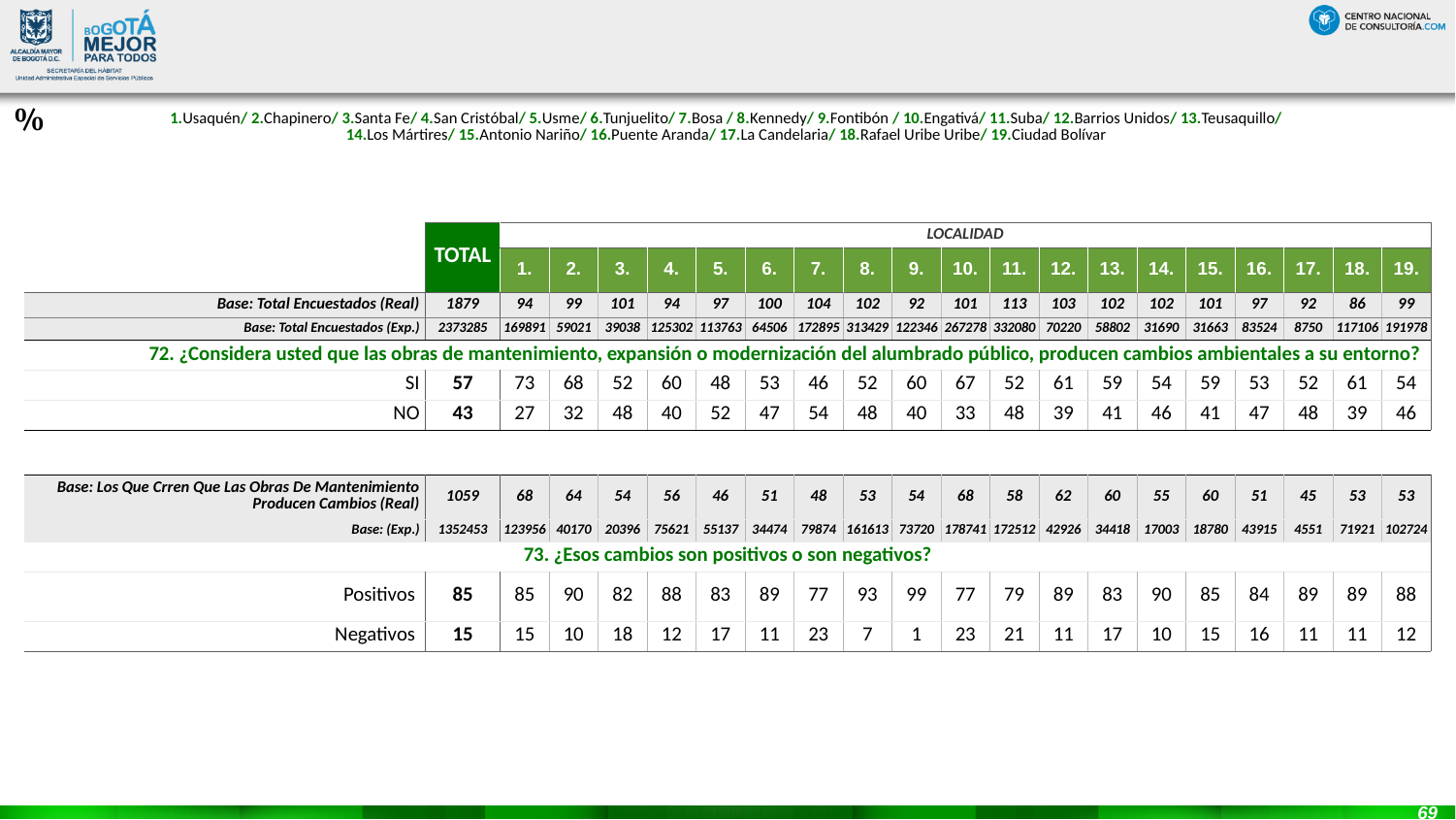

#
%
| 1.Usaquén/ 2.Chapinero/ 3.Santa Fe/ 4.San Cristóbal/ 5.Usme/ 6.Tunjuelito/ 7.Bosa / 8.Kennedy/ 9.Fontibón / 10.Engativá/ 11.Suba/ 12.Barrios Unidos/ 13.Teusaquillo/ 14.Los Mártires/ 15.Antonio Nariño/ 16.Puente Aranda/ 17.La Candelaria/ 18.Rafael Uribe Uribe/ 19.Ciudad Bolívar |
| --- |
|  | TOTAL | LOCALIDAD |  |  |  |  |  |  |  |  |  |  |  |  |  |  |  |  |  |  |
| --- | --- | --- | --- | --- | --- | --- | --- | --- | --- | --- | --- | --- | --- | --- | --- | --- | --- | --- | --- | --- |
|  |  | 1. | 2. | 3. | 4. | 5. | 6. | 7. | 8. | 9. | 10. | 11. | 12. | 13. | 14. | 15. | 16. | 17. | 18. | 19. |
| Base: Total Encuestados (Real) | 1879 | 94 | 99 | 101 | 94 | 97 | 100 | 104 | 102 | 92 | 101 | 113 | 103 | 102 | 102 | 101 | 97 | 92 | 86 | 99 |
| Base: Total Encuestados (Exp.) | 2373285 | 169891 | 59021 | 39038 | 125302 | 113763 | 64506 | 172895 | 313429 | 122346 | 267278 | 332080 | 70220 | 58802 | 31690 | 31663 | 83524 | 8750 | 117106 | 191978 |
| 72. ¿Considera usted que las obras de mantenimiento, expansión o modernización del alumbrado público, producen cambios ambientales a su entorno? |  |  |  |  |  |  |  |  |  |  |  |  |  |  |  |  |  |  |  |  |
| SI | 57 | 73 | 68 | 52 | 60 | 48 | 53 | 46 | 52 | 60 | 67 | 52 | 61 | 59 | 54 | 59 | 53 | 52 | 61 | 54 |
| NO | 43 | 27 | 32 | 48 | 40 | 52 | 47 | 54 | 48 | 40 | 33 | 48 | 39 | 41 | 46 | 41 | 47 | 48 | 39 | 46 |
|  |  |  |  |  |  |  |  |  |  |  |  |  |  |  |  |  |  |  |  |  |
| Base: Los Que Crren Que Las Obras De Mantenimiento Producen Cambios (Real) | 1059 | 68 | 64 | 54 | 56 | 46 | 51 | 48 | 53 | 54 | 68 | 58 | 62 | 60 | 55 | 60 | 51 | 45 | 53 | 53 |
| Base: (Exp.) | 1352453 | 123956 | 40170 | 20396 | 75621 | 55137 | 34474 | 79874 | 161613 | 73720 | 178741 | 172512 | 42926 | 34418 | 17003 | 18780 | 43915 | 4551 | 71921 | 102724 |
| 73. ¿Esos cambios son positivos o son negativos? |  |  |  |  |  |  |  |  |  |  |  |  |  |  |  |  |  |  |  |  |
| Positivos | 85 | 85 | 90 | 82 | 88 | 83 | 89 | 77 | 93 | 99 | 77 | 79 | 89 | 83 | 90 | 85 | 84 | 89 | 89 | 88 |
| Negativos | 15 | 15 | 10 | 18 | 12 | 17 | 11 | 23 | 7 | 1 | 23 | 21 | 11 | 17 | 10 | 15 | 16 | 11 | 11 | 12 |
69